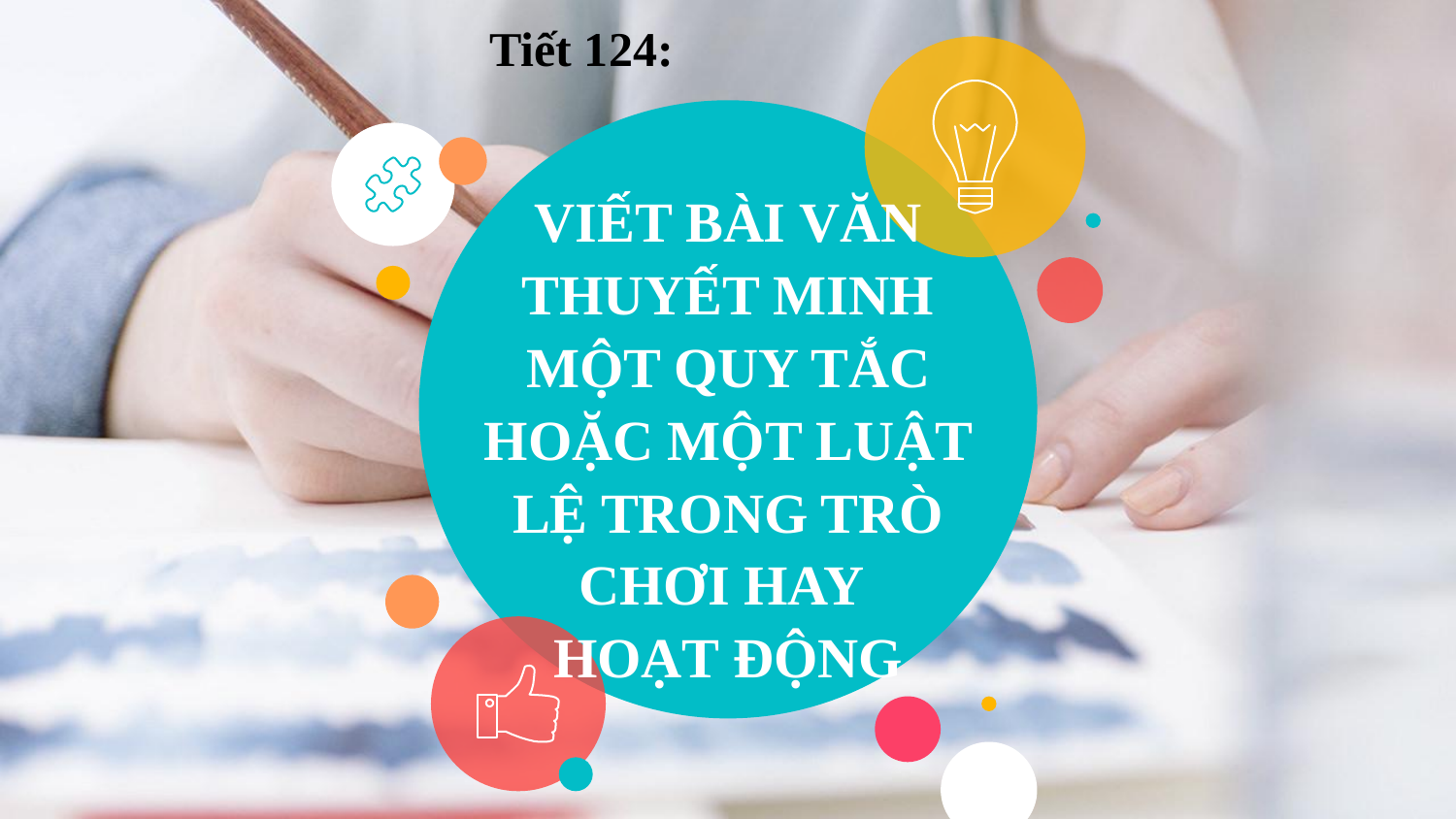

Tiết 124:
# VIẾT BÀI VĂN THUYẾT MINH MỘT QUY TẮC HOẶC MỘT LUẬT LỆ TRONG TRÒ CHƠI HAY HOẠT ĐỘNG